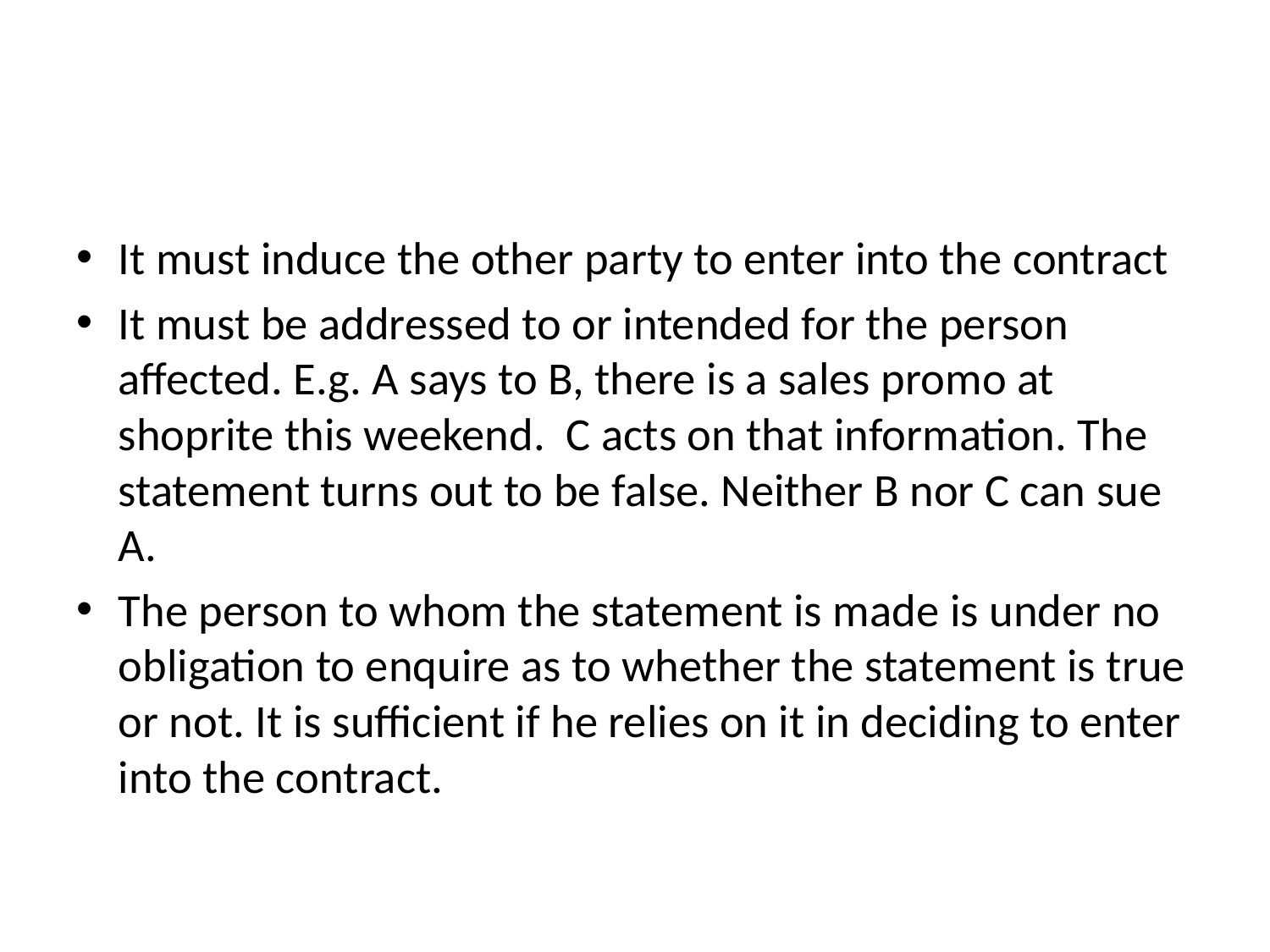

#
It must induce the other party to enter into the contract
It must be addressed to or intended for the person affected. E.g. A says to B, there is a sales promo at shoprite this weekend.  C acts on that information. The statement turns out to be false. Neither B nor C can sue A.
The person to whom the statement is made is under no obligation to enquire as to whether the statement is true or not. It is sufficient if he relies on it in deciding to enter into the contract.